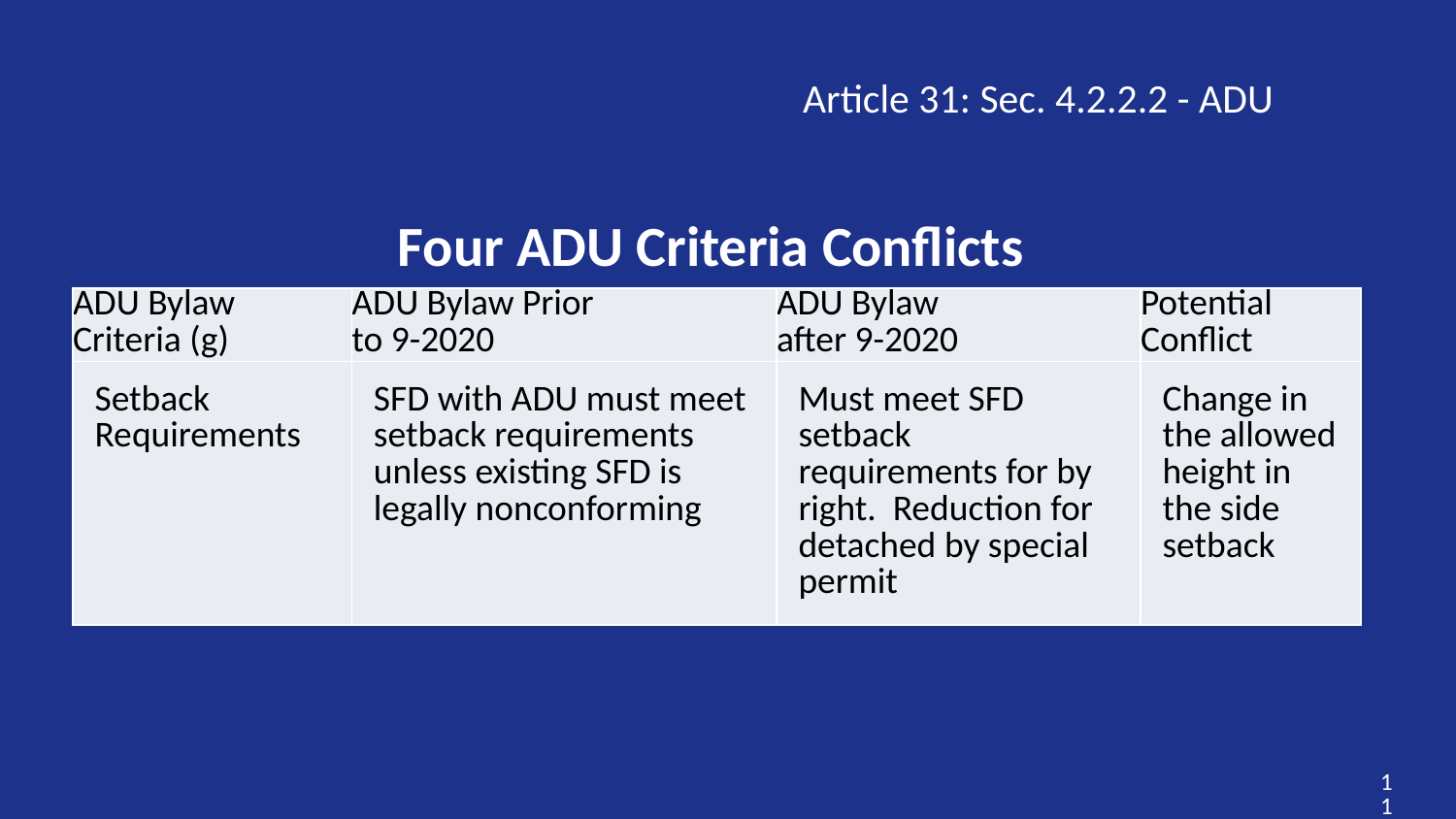

Article 31: Sec. 4.2.2.2 - ADU
# Four ADU Criteria Conflicts
| ADU Bylaw Criteria (g) | ADU Bylaw Prior to 9-2020 | ADU Bylaw after 9-2020 | Potential Conflict |
| --- | --- | --- | --- |
| Setback Requirements | SFD with ADU must meet setback requirements unless existing SFD is legally nonconforming | Must meet SFD setback requirements for by right. Reduction for detached by special permit | Change in the allowed height in the side setback |
11